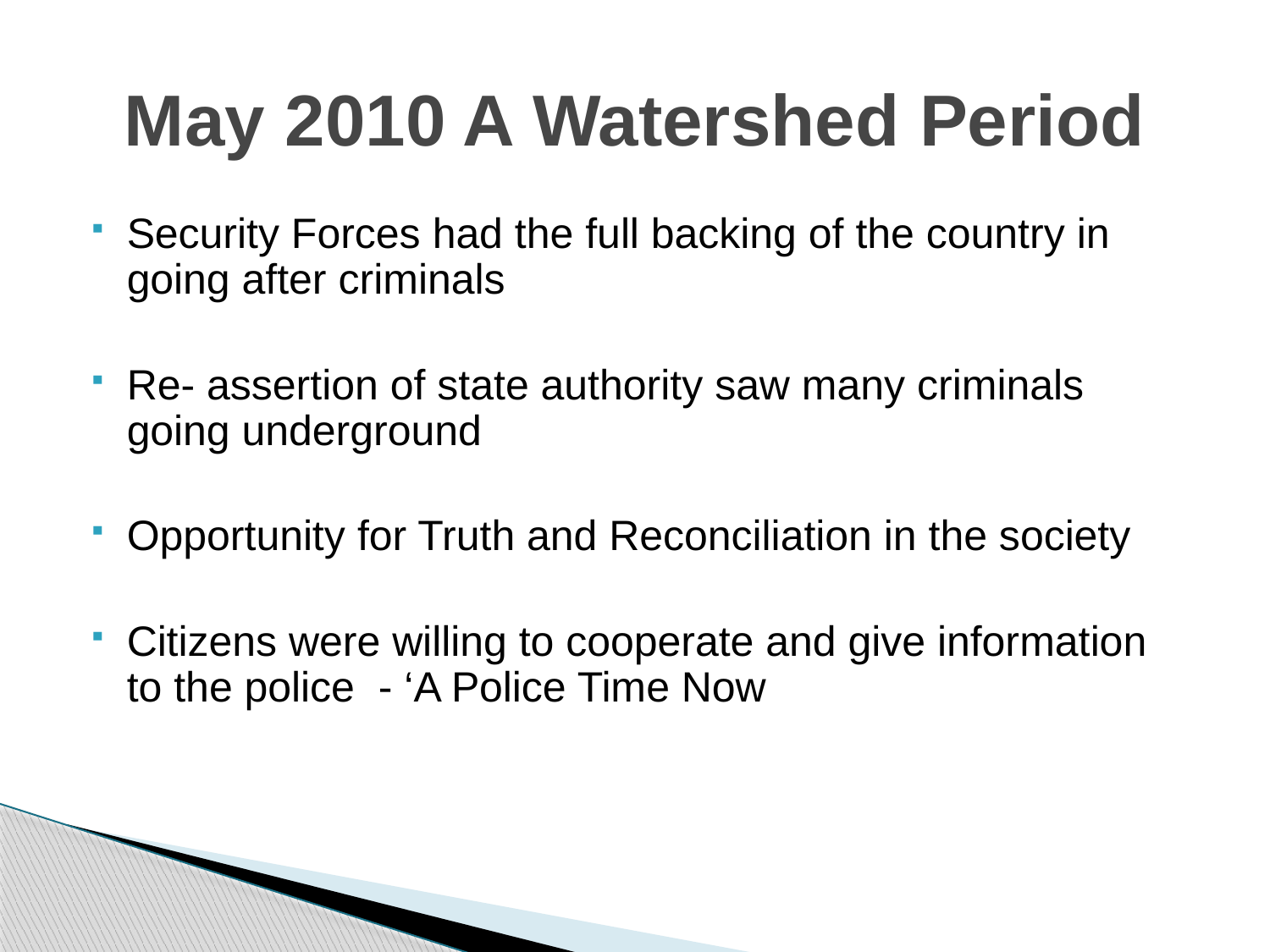

# May 2010 A Watershed Period
Security Forces had the full backing of the country in going after criminals

Re- assertion of state authority saw many criminals going underground

Opportunity for Truth and Reconciliation in the society

Citizens were willing to cooperate and give information to the police  - ‘A Police Time Now